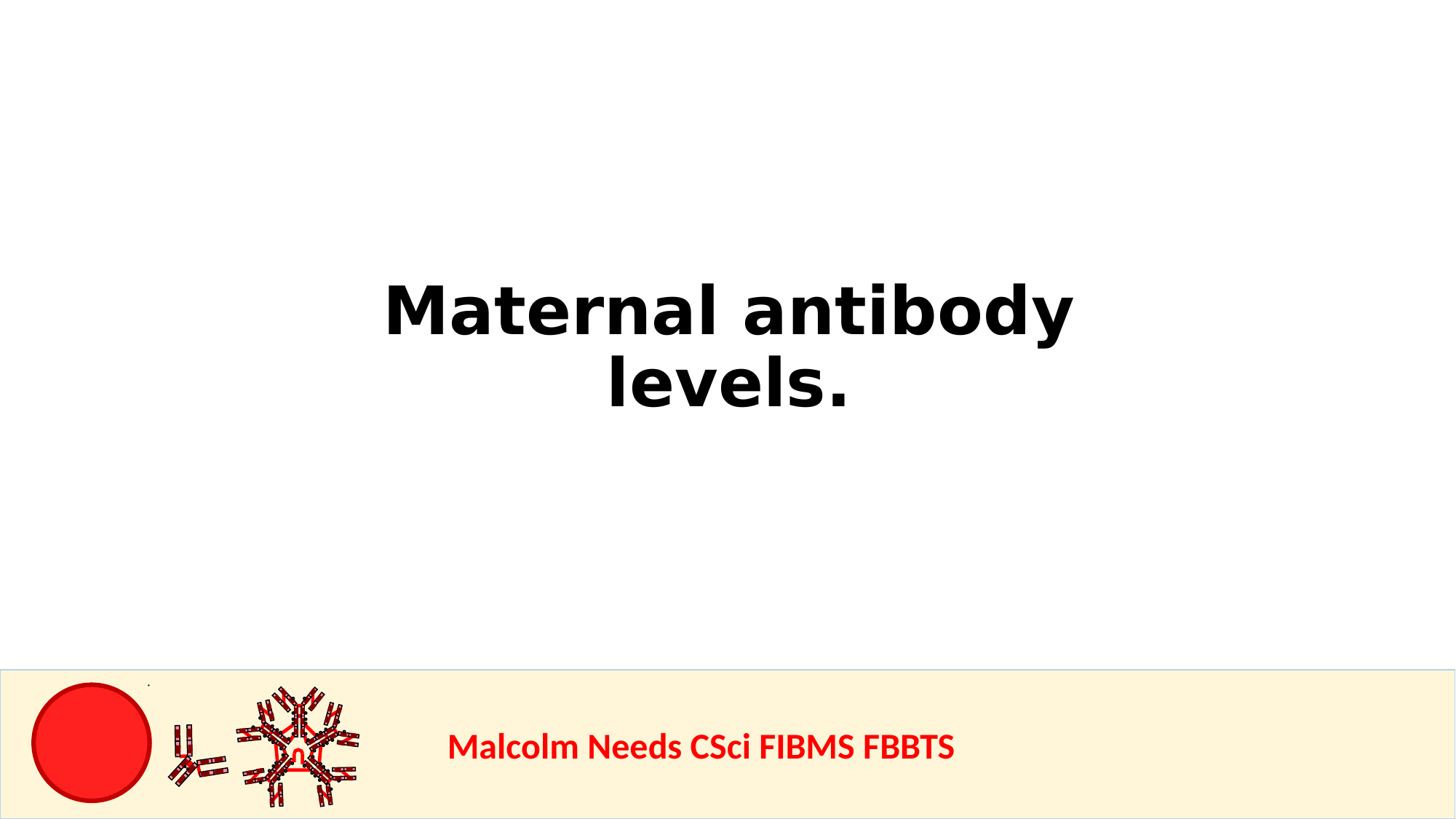

Maternal antibody levels.
				Malcolm Needs CSci FIBMS FBBTS